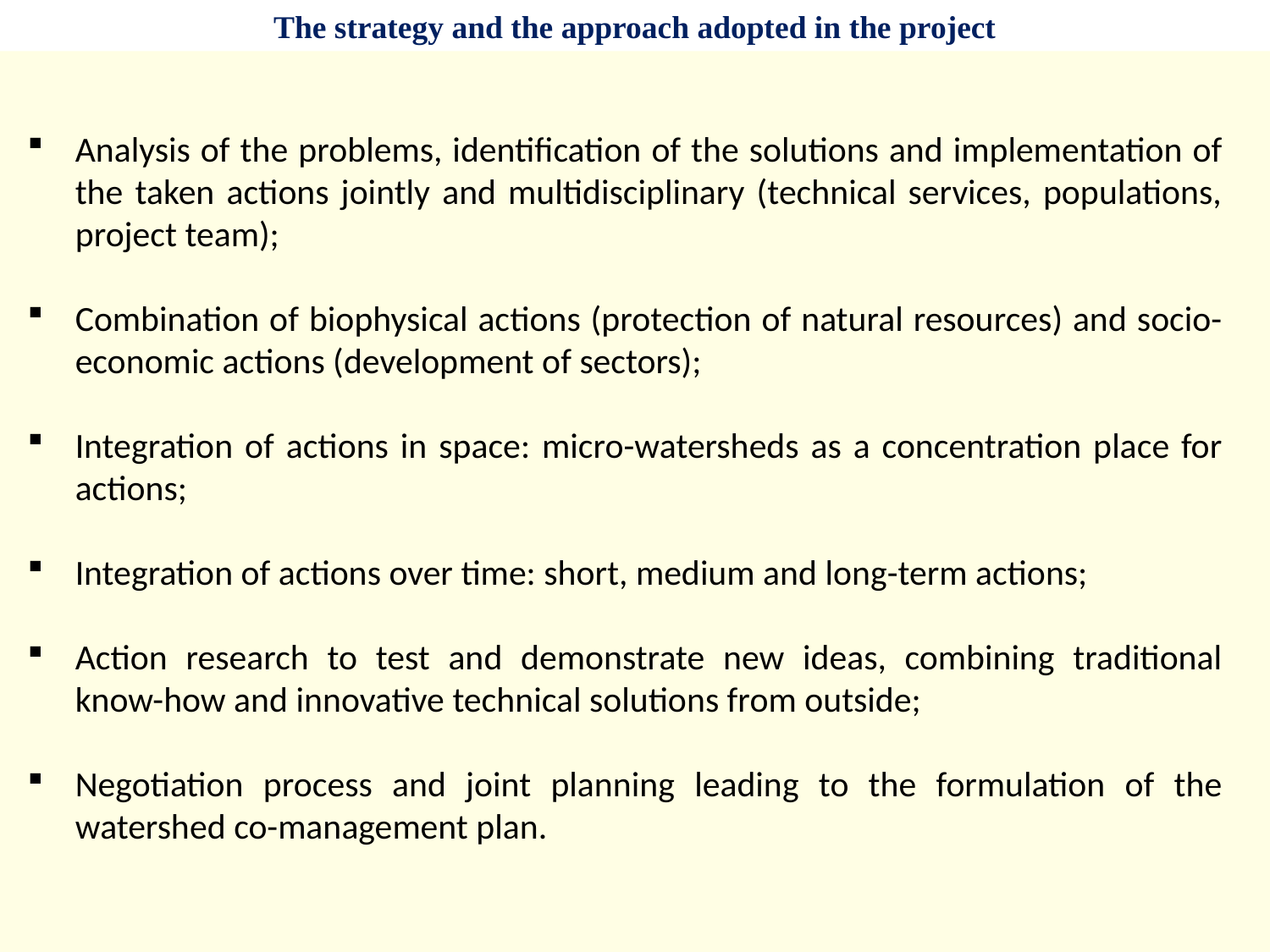

The strategy and the approach adopted in the project

Analysis of the problems, identification of the solutions and implementation of the taken actions jointly and multidisciplinary (technical services, populations, project team);

Combination of biophysical actions (protection of natural resources) and socio-economic actions (development of sectors);

Integration of actions in space: micro-watersheds as a concentration place for actions;

Integration of actions over time: short, medium and long-term actions;

Action research to test and demonstrate new ideas, combining traditional know-how and innovative technical solutions from outside;

Negotiation process and joint planning leading to the formulation of the watershed co-management plan.